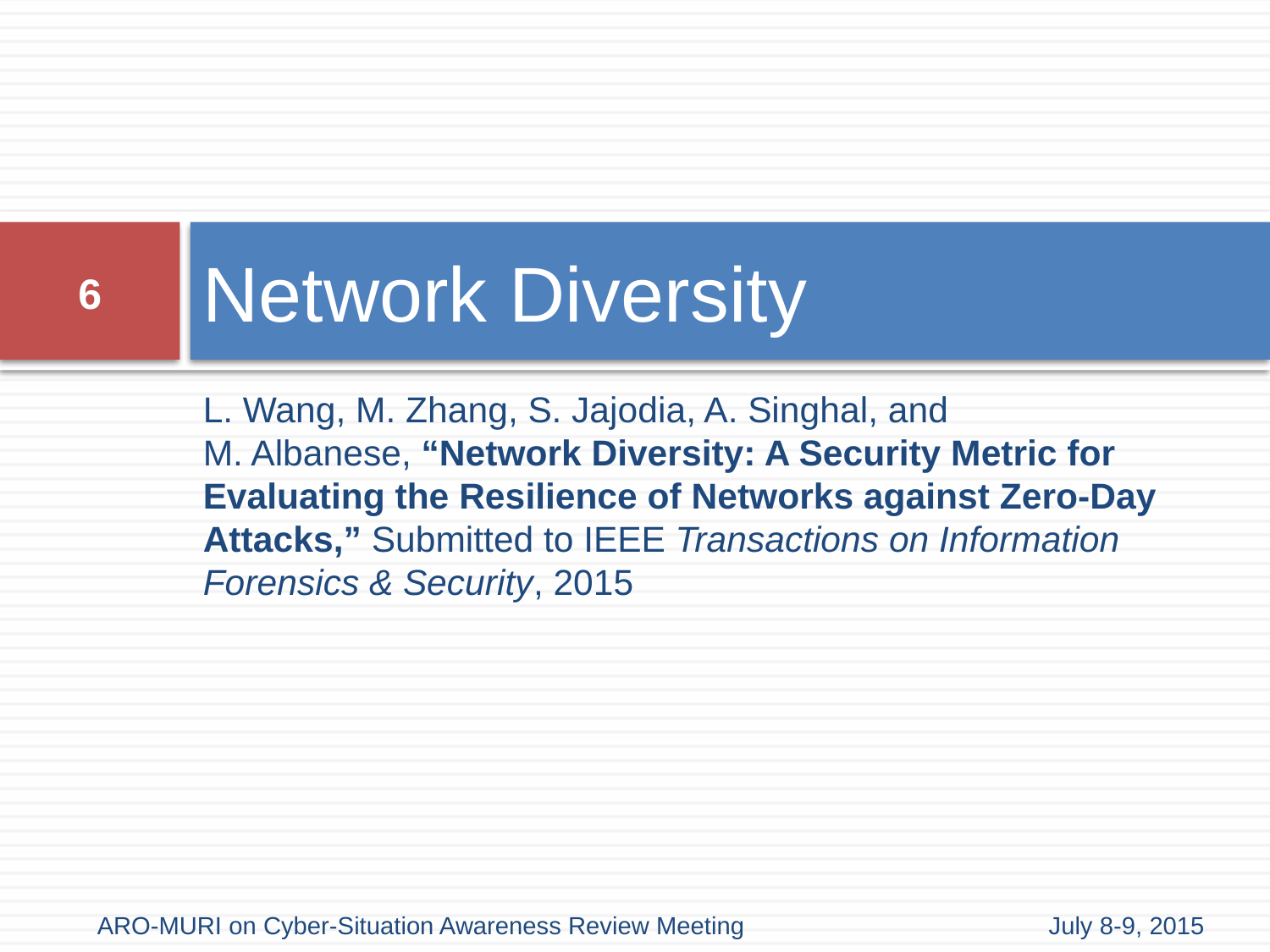

# Network Diversity
6
L. Wang, M. Zhang, S. Jajodia, A. Singhal, and
M. Albanese, “Network Diversity: A Security Metric for Evaluating the Resilience of Networks against Zero-Day Attacks,” Submitted to IEEE Transactions on Information Forensics & Security, 2015
ARO-MURI on Cyber-Situation Awareness Review Meeting
July 8-9, 2015